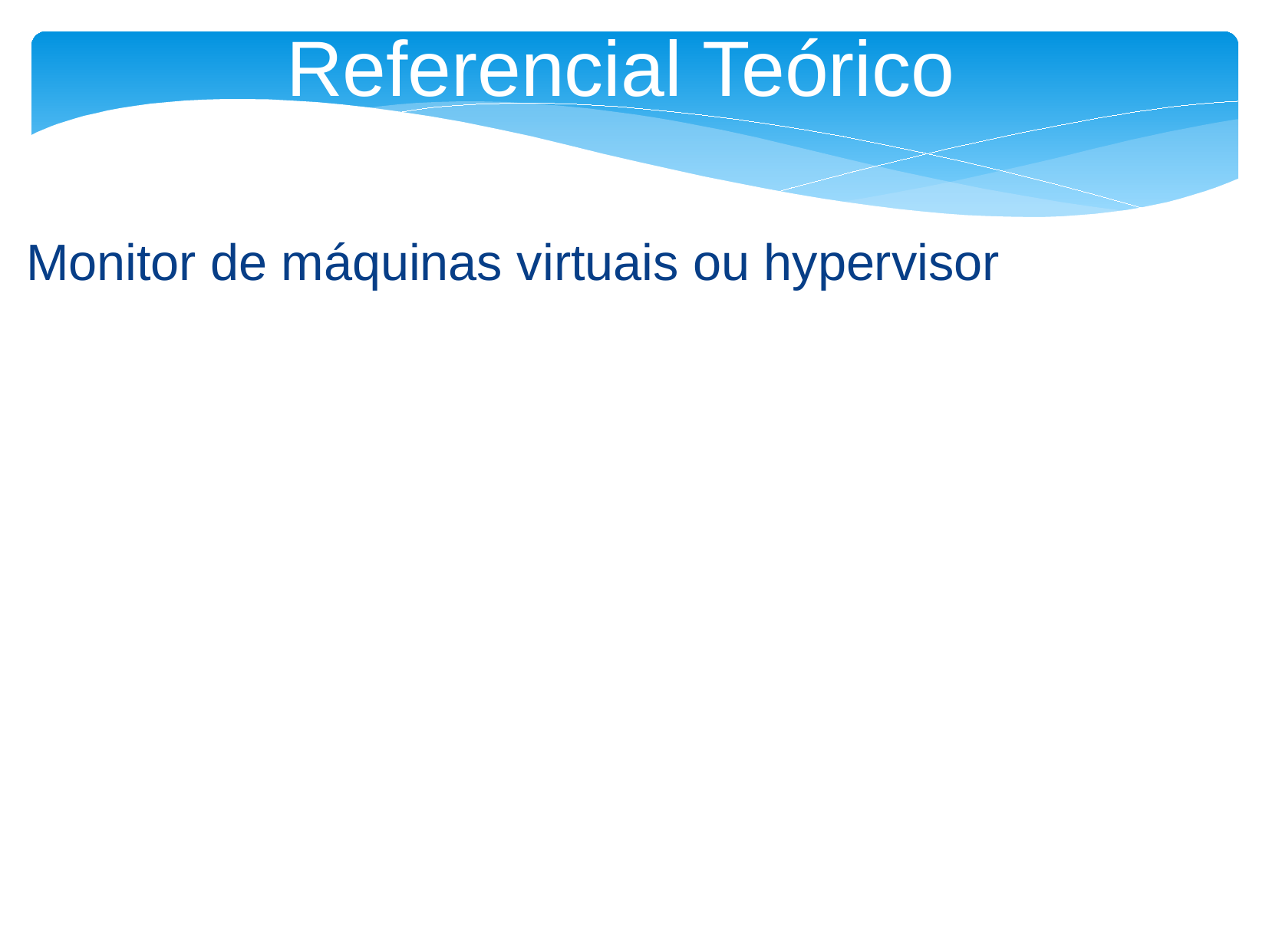

Referencial Teórico
Monitor de máquinas virtuais ou hypervisor